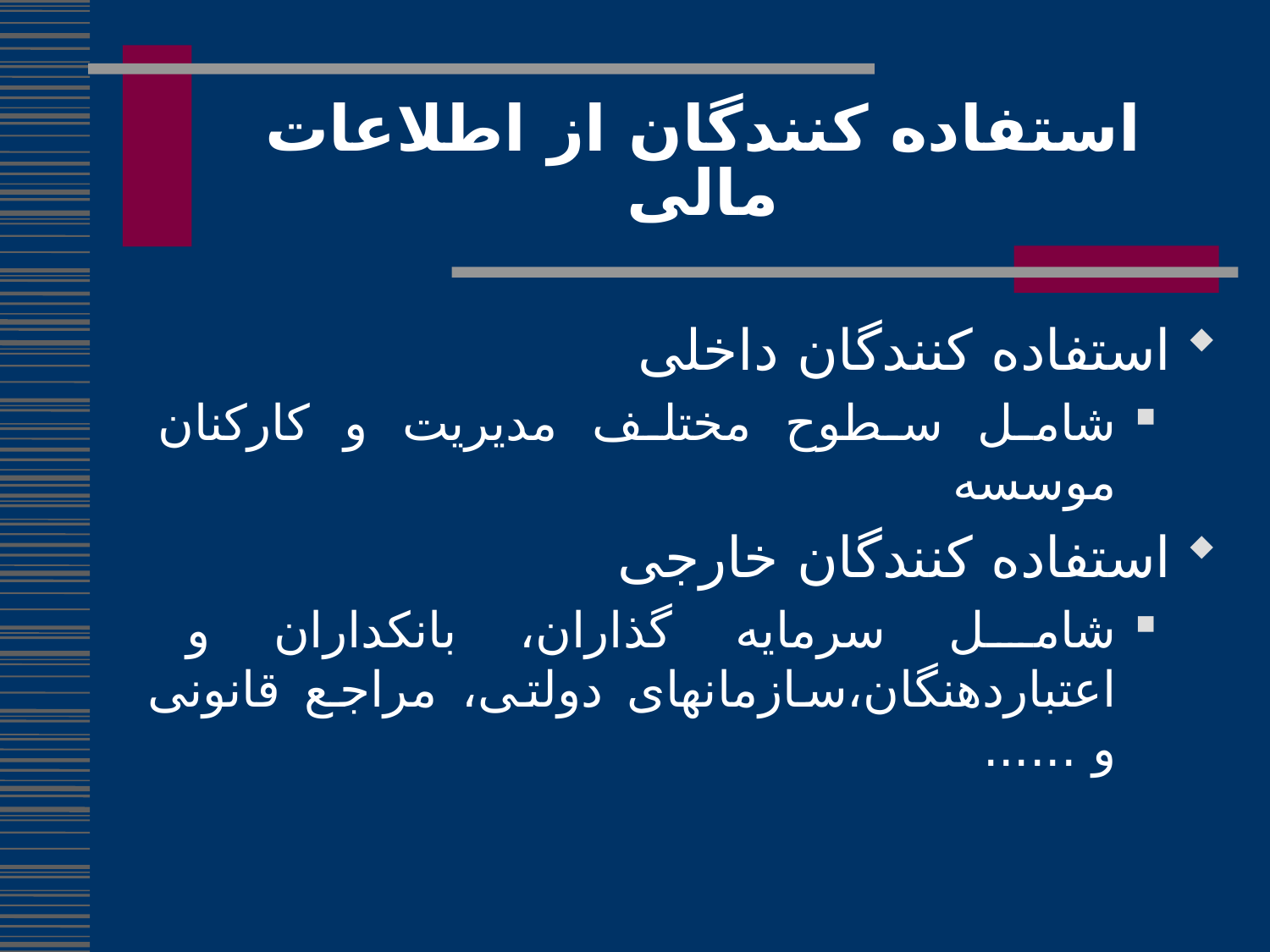

استفاده کنندگان از اطلاعات مالی
استفاده کنندگان داخلی
شامل سطوح مختلف مدیریت و کارکنان موسسه
استفاده کنندگان خارجی
شامل سرمایه گذاران، بانکداران و اعتباردهنگان،سازمانهای دولتی، مراجع قانونی و ......
13